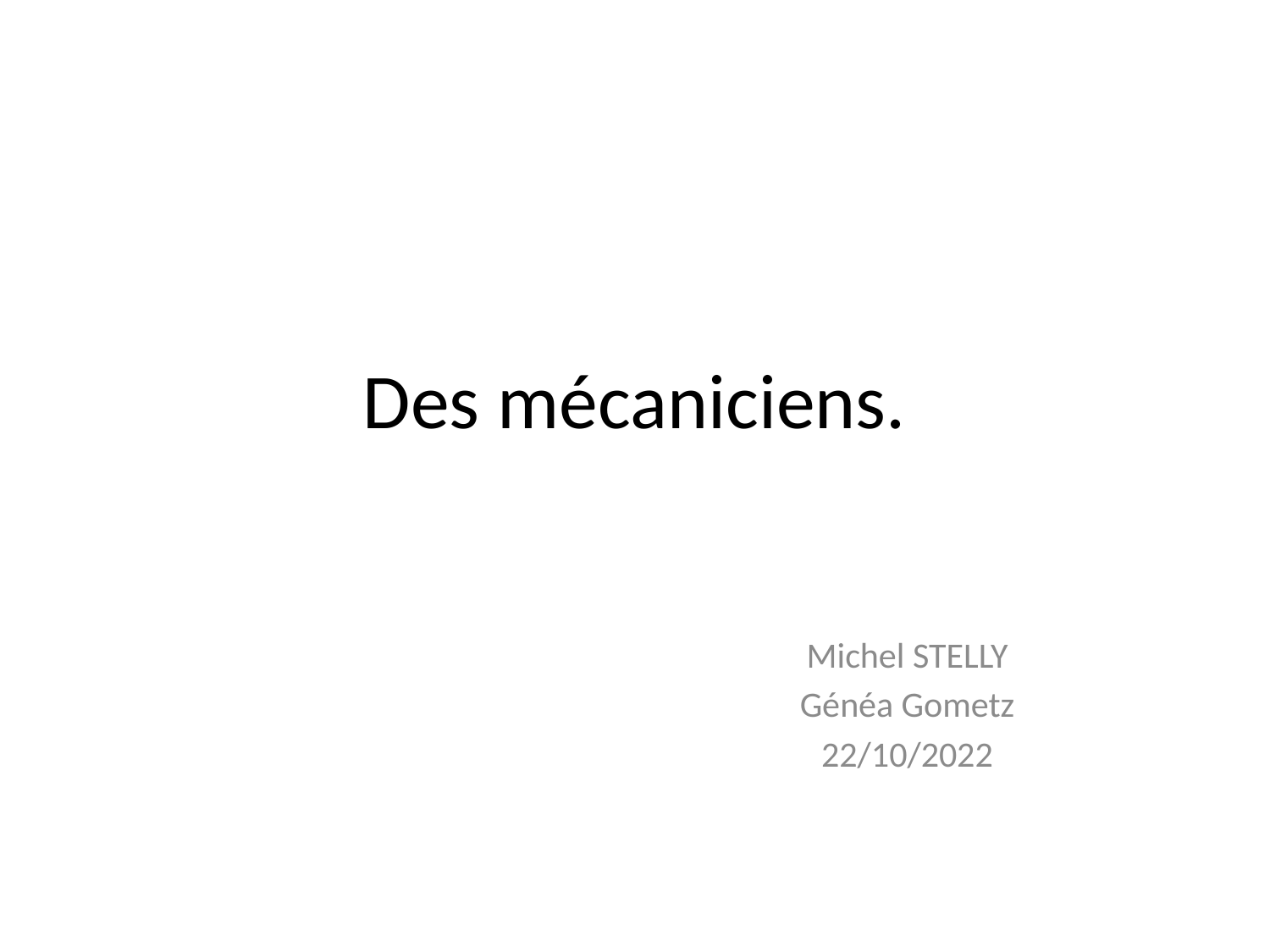

# Des mécaniciens.
Michel STELLY
Généa Gometz
22/10/2022